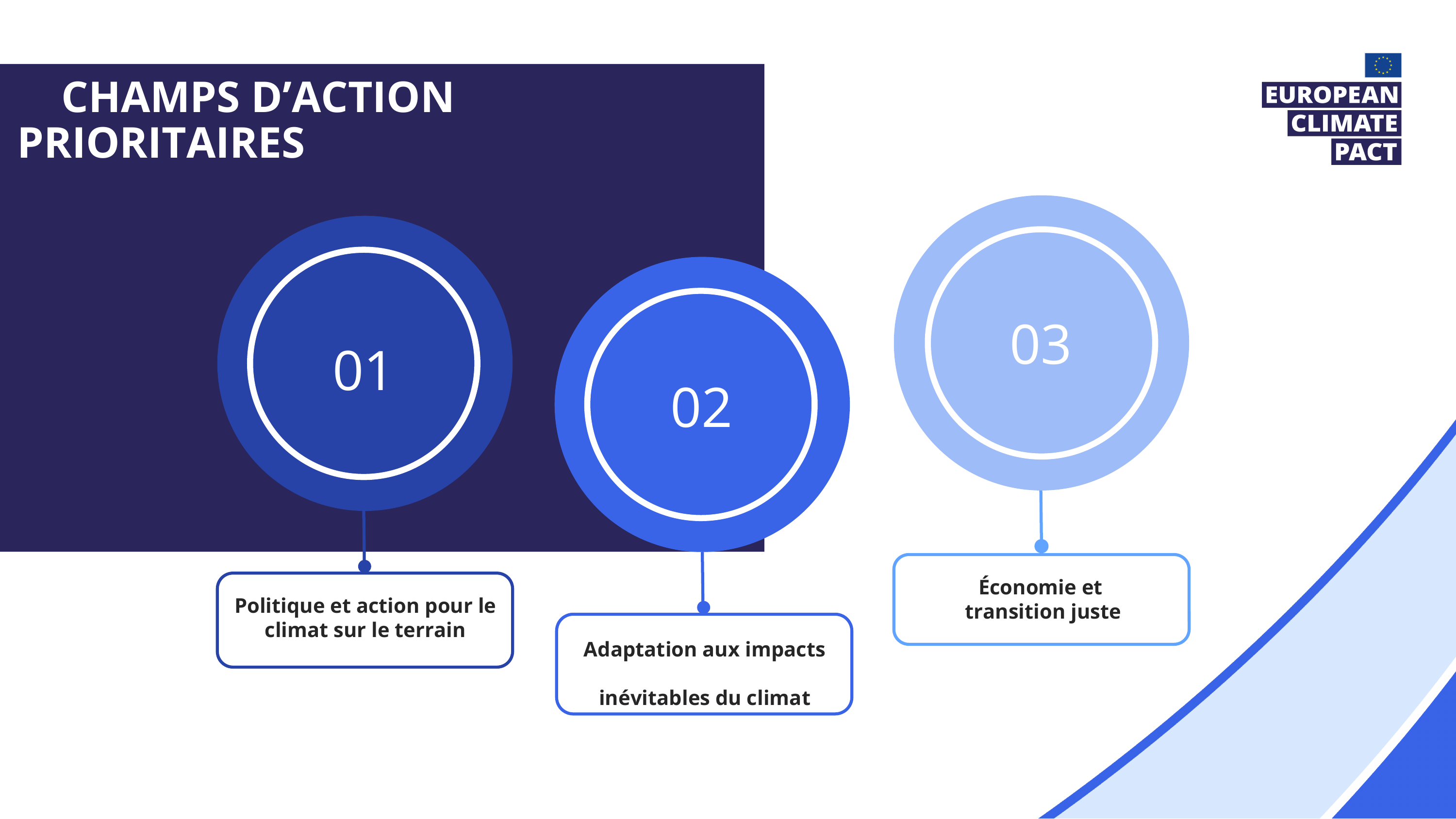

Champs d’action prioritaires

03
01
02

Économie et 
transition juste

Politique et action pour le climat sur le terrain

Adaptation aux impacts
inévitables du climat